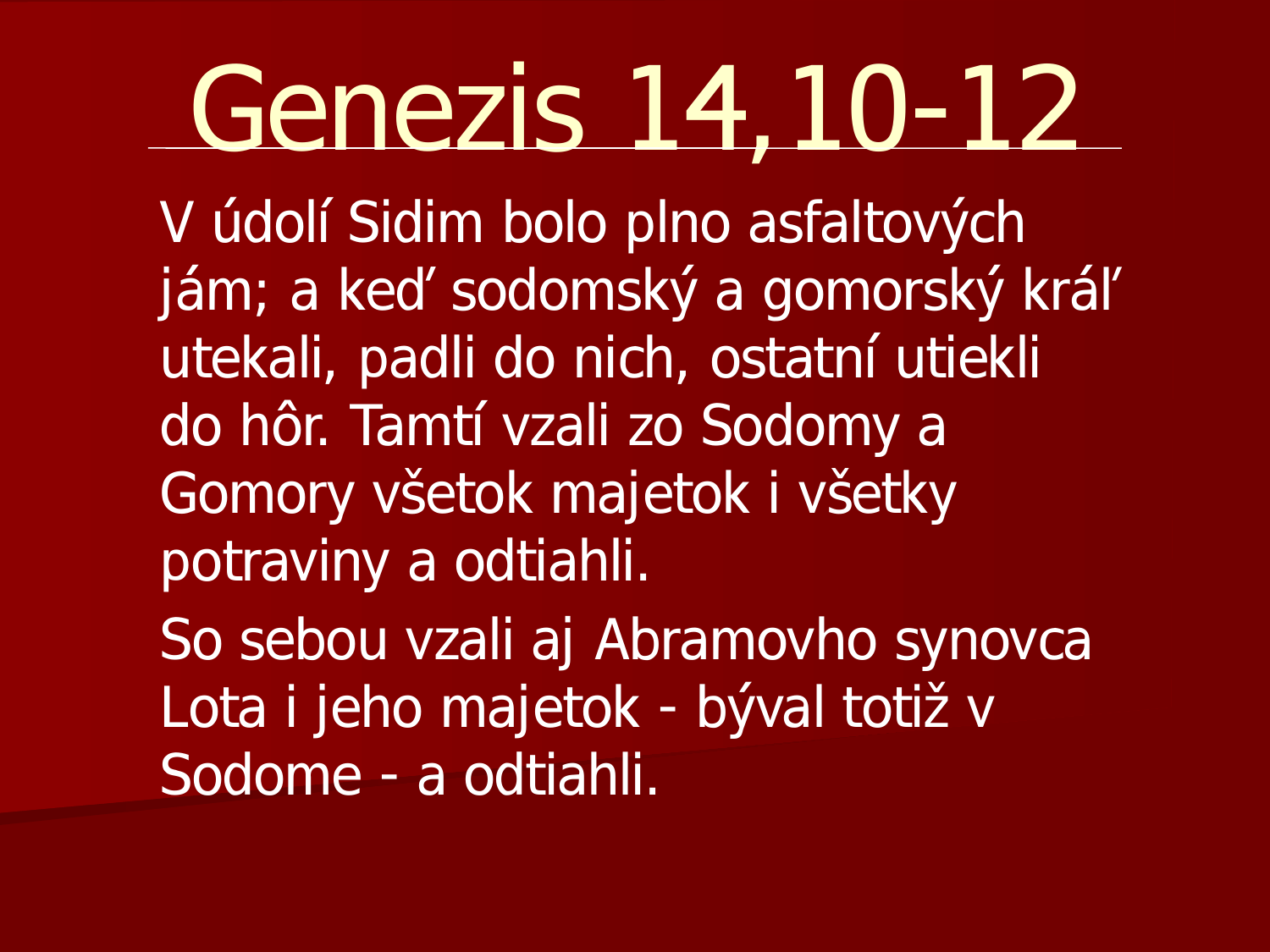

# Genezis 14,10-12

V údolí Sidim bolo plno asfaltových jám; a keď sodomský a gomorský kráľ utekali, padli do nich, ostatní utiekli do hôr. Tamtí vzali zo Sodomy a Gomory všetok majetok i všetky potraviny a odtiahli.
So sebou vzali aj Abramovho synovca Lota i jeho majetok - býval totiž v Sodome - a odtiahli.